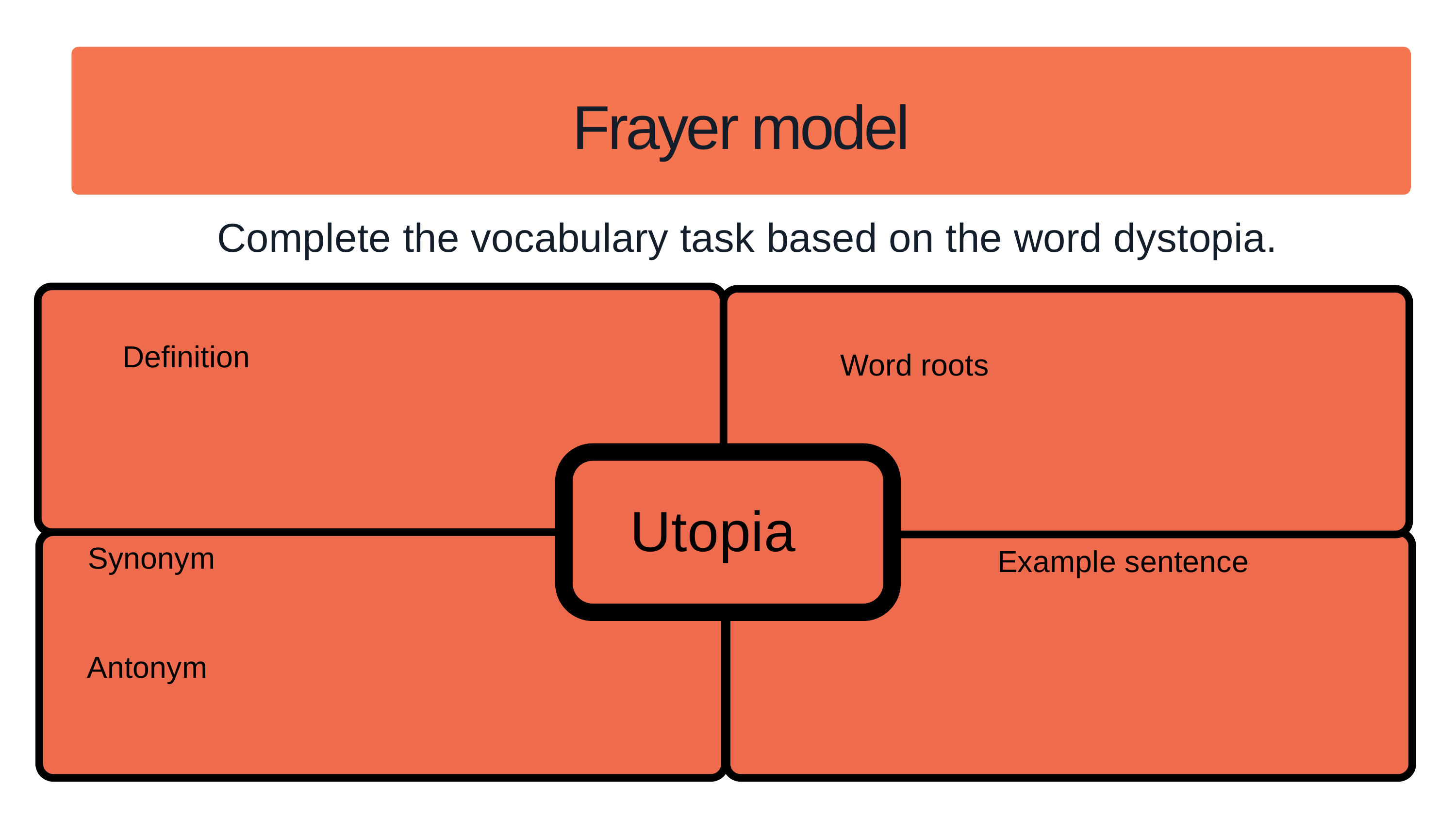

Frayer model
Complete the vocabulary task based on the word dystopia.

Definition

Word roots

Utopia

Synonym

Antonym

Example sentence
© We Teach